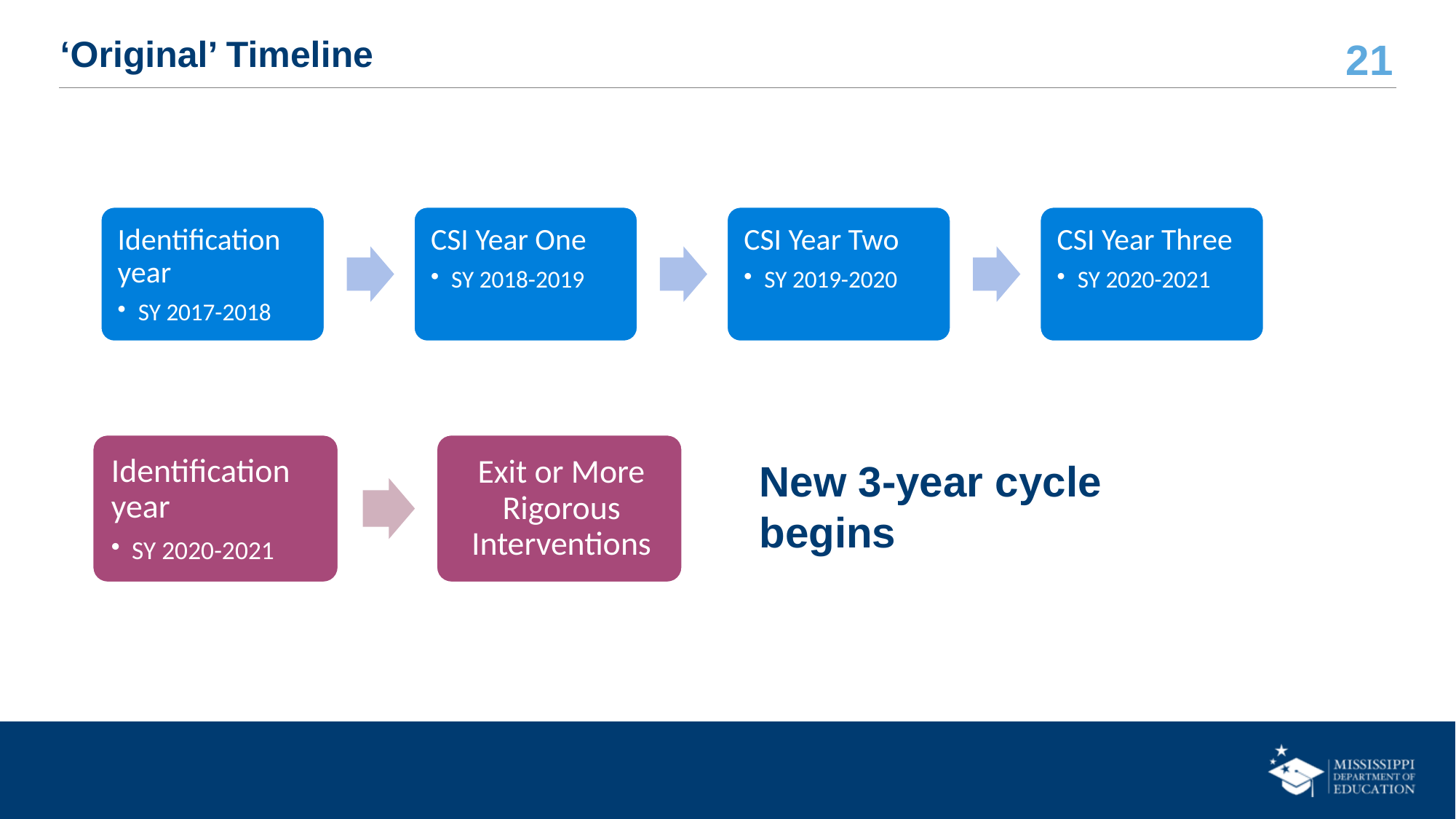

# ‘Original’ Timeline
Identification year
SY 2017-2018

CSI Year One
SY 2018-2019

CSI Year Two
SY 2019-2020

CSI Year Three
SY 2020-2021
Identification year
SY 2020-2021

Exit or More Rigorous Interventions
New 3-year cycle begins